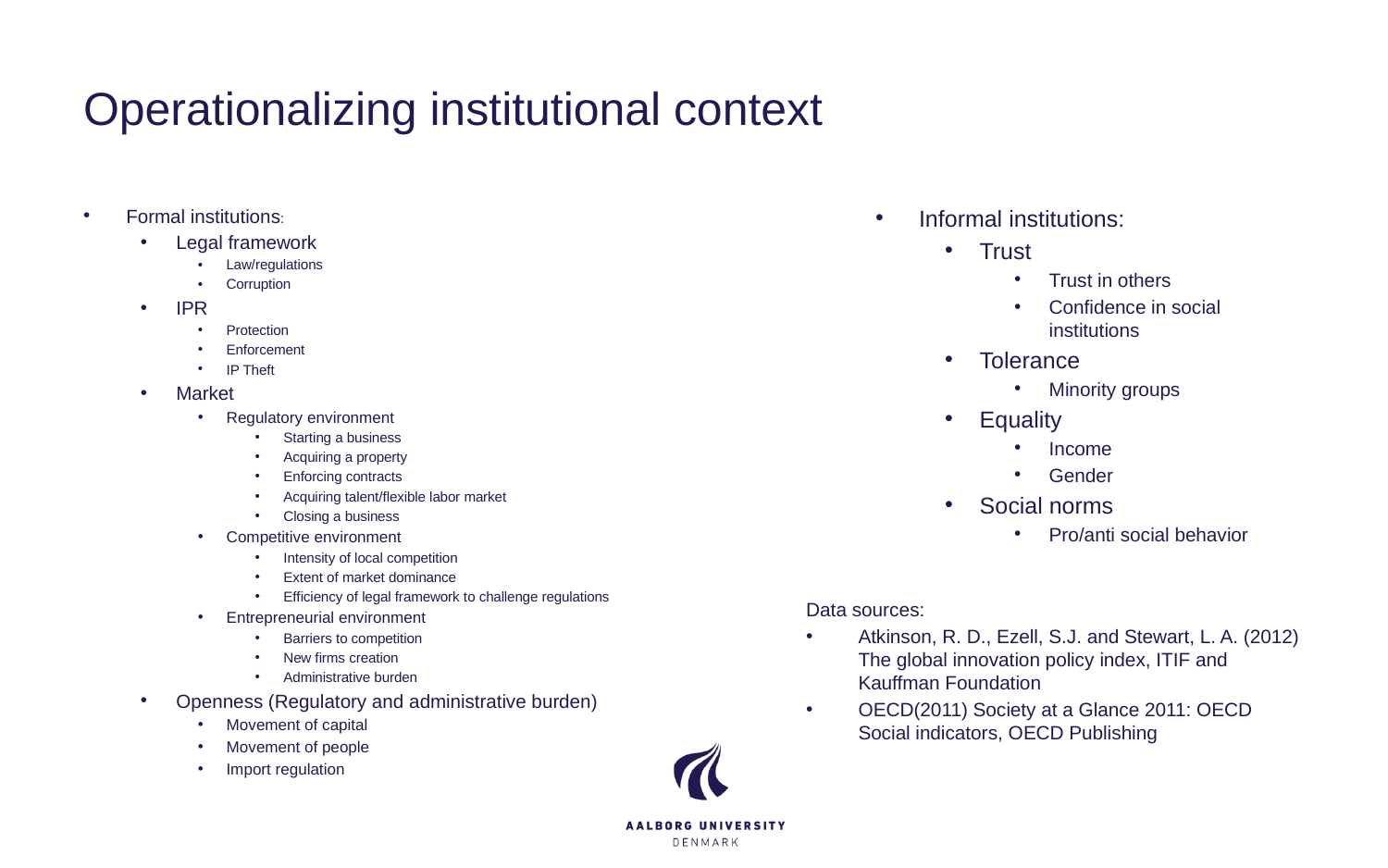

# Operationalizing institutional context
Formal institutions:
Legal framework
Law/regulations
Corruption
IPR
Protection
Enforcement
IP Theft
Market
Regulatory environment
Starting a business
Acquiring a property
Enforcing contracts
Acquiring talent/flexible labor market
Closing a business
Competitive environment
Intensity of local competition
Extent of market dominance
Efficiency of legal framework to challenge regulations
Entrepreneurial environment
Barriers to competition
New firms creation
Administrative burden
Openness (Regulatory and administrative burden)
Movement of capital
Movement of people
Import regulation

Informal institutions:
Trust
Trust in others
Confidence in social institutions
Tolerance
Minority groups
Equality
Income
Gender
Social norms
Pro/anti social behavior

Data sources:
Atkinson, R. D., Ezell, S.J. and Stewart, L. A. (2012) The global innovation policy index, ITIF and Kauffman Foundation
OECD(2011) Society at a Glance 2011: OECD Social indicators, OECD Publishing